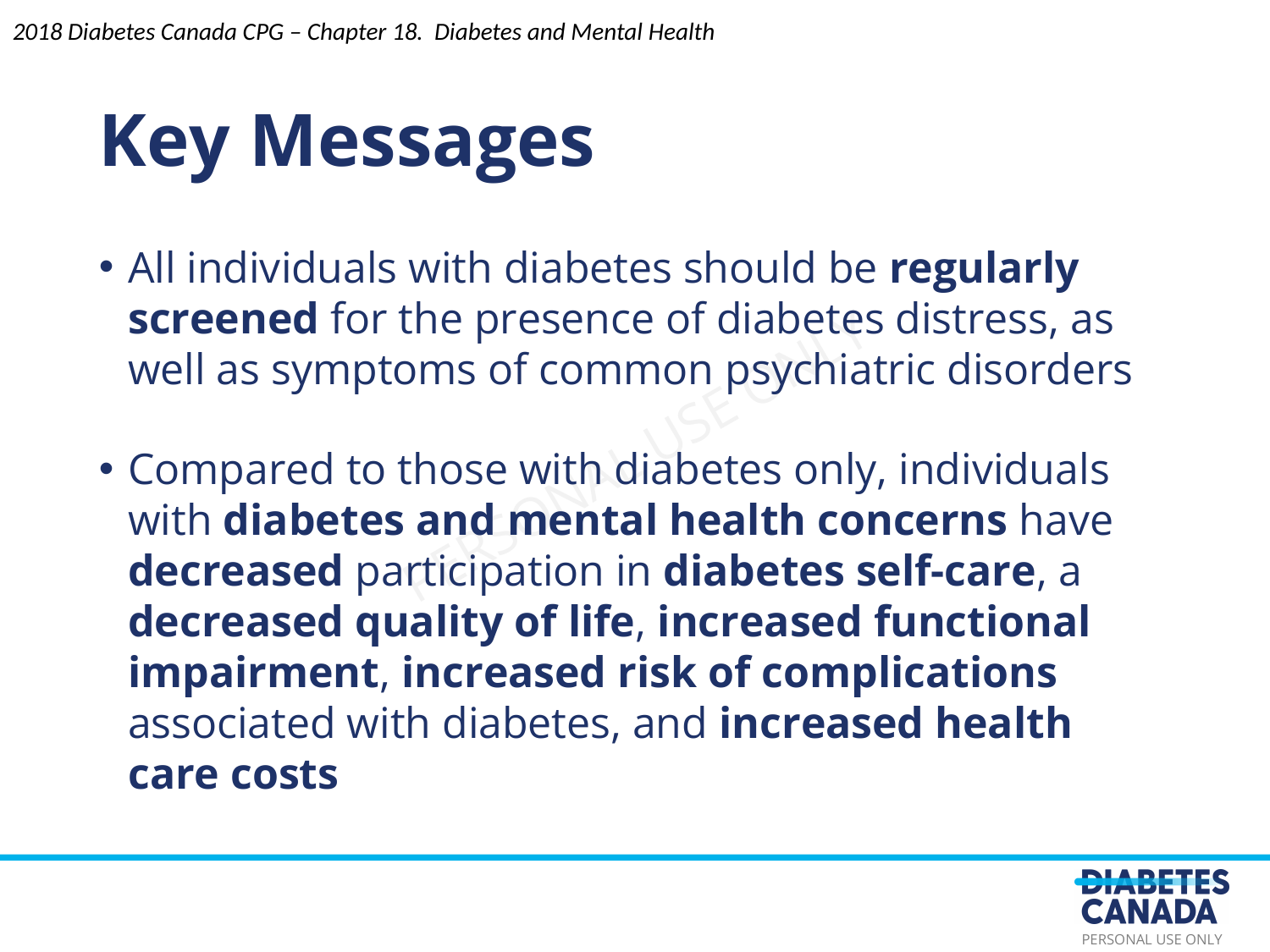

Key Messages
2018 Diabetes Canada CPG – Chapter 18.  Diabetes and Mental Health
All individuals with diabetes should be regularly screened for the presence of diabetes distress, as well as symptoms of common psychiatric disorders

Compared to those with diabetes only, individuals with diabetes and mental health concerns have decreased participation in diabetes self-care, a decreased quality of life, increased functional impairment, increased risk of complications associated with diabetes, and increased health care costs